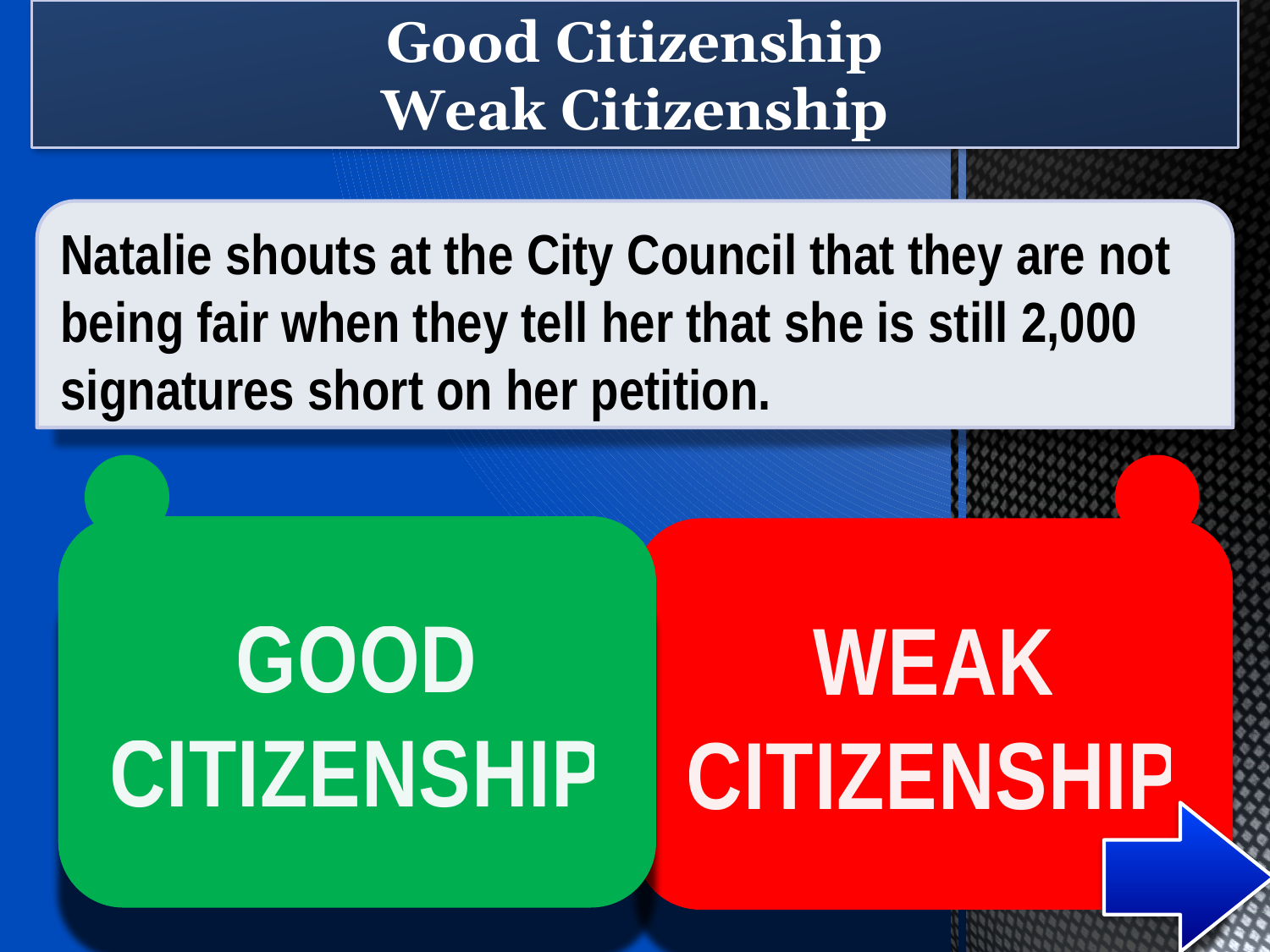

Good Citizenship
Weak Citizenship
Natalie shouts at the City Council that they are not being fair when they tell her that she is still 2,000 signatures short on her petition.

GOOD CITIZENSHIP
WEAK
CITIZENSHIP